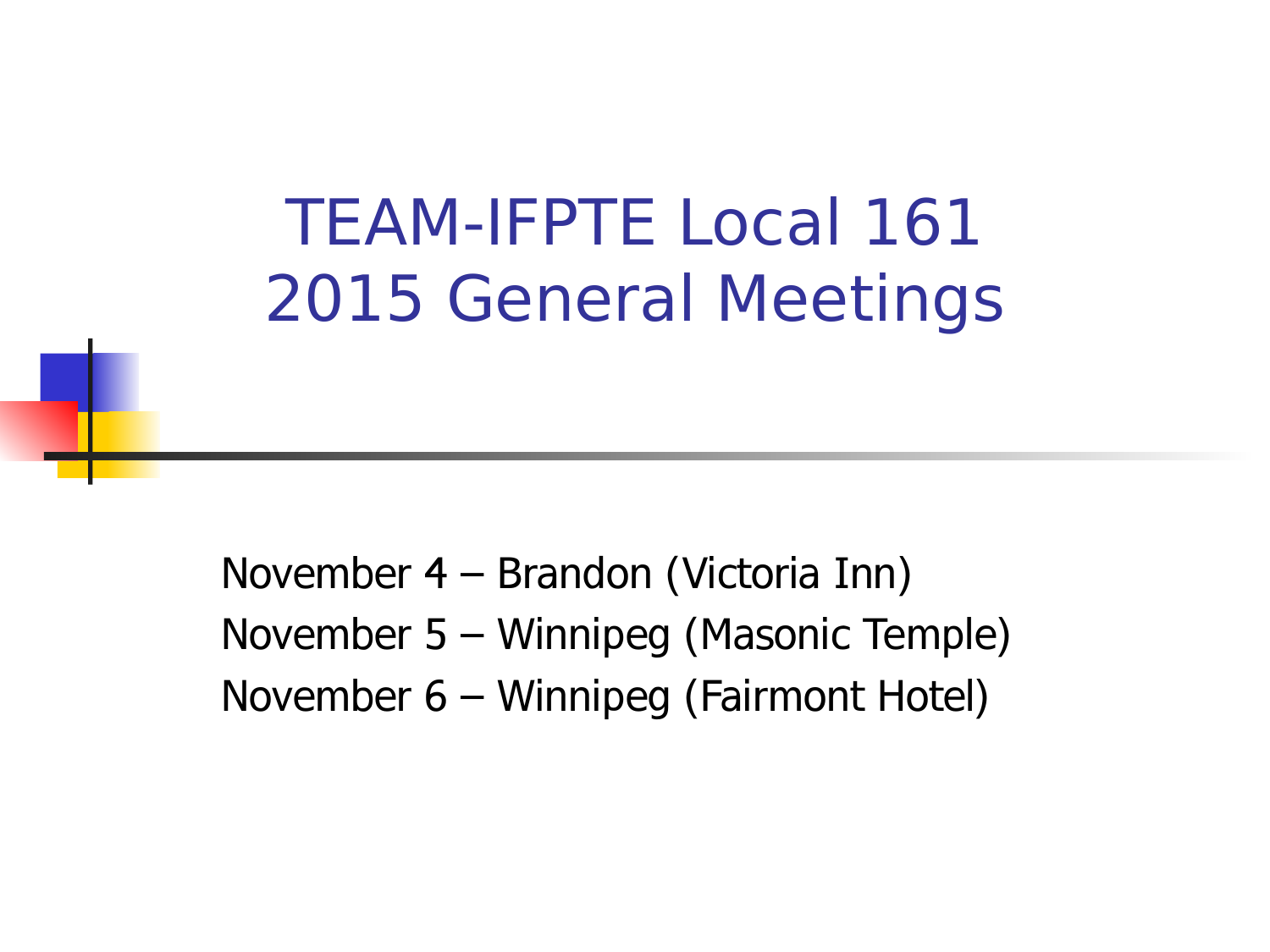

# TEAM-IFPTE Local 161 2015 General Meetings
November 4 – Brandon (Victoria Inn)
November 5 – Winnipeg (Masonic Temple)
November 6 – Winnipeg (Fairmont Hotel)